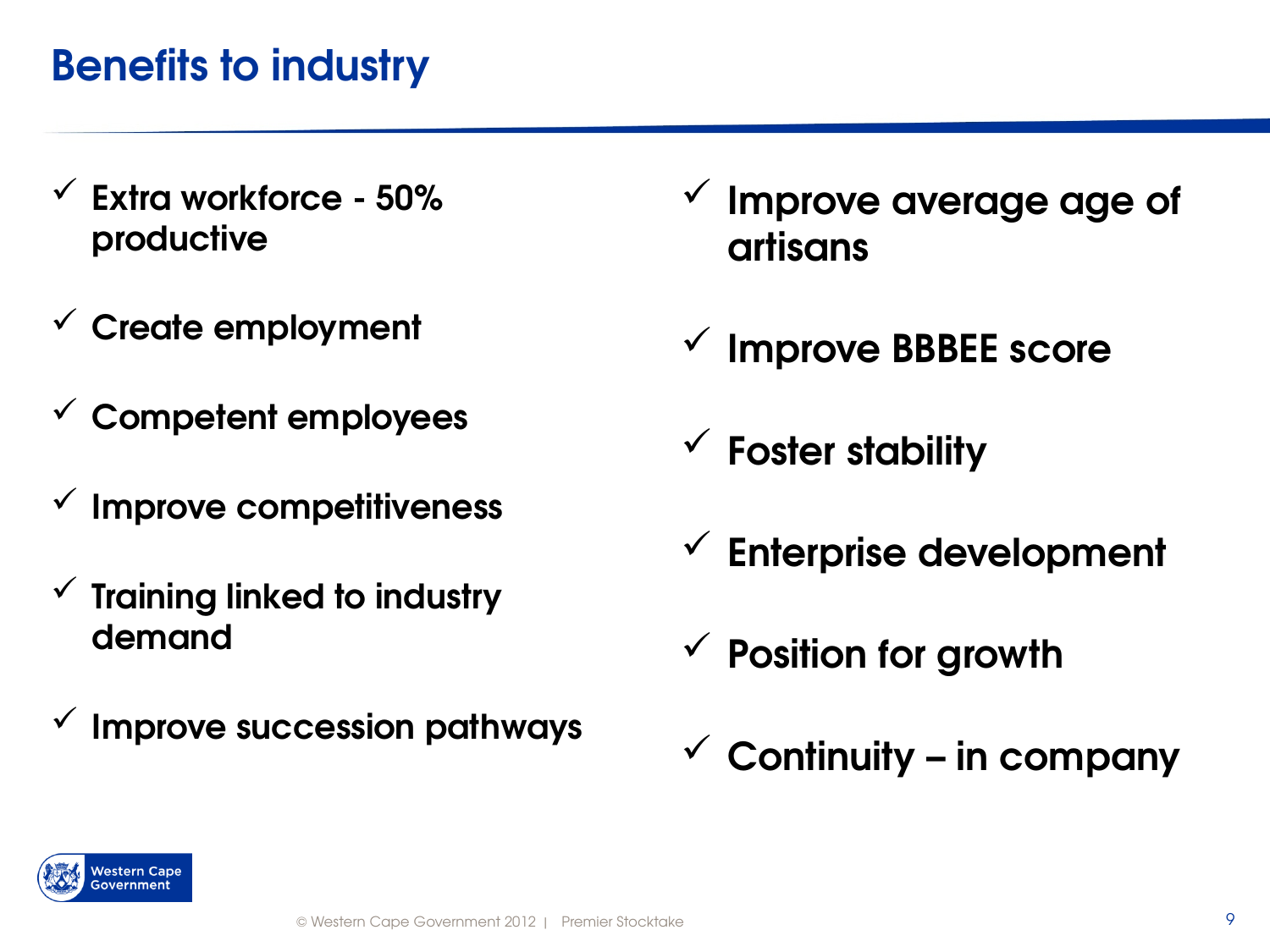

# Benefits to industry
Extra workforce - 50% productive

Create employment

Competent employees

Improve competitiveness

Training linked to industry demand

Improve succession pathways
Improve average age of artisans

Improve BBBEE score

Foster stability

Enterprise development

Position for growth

Continuity – in company

Premier Stocktake
9